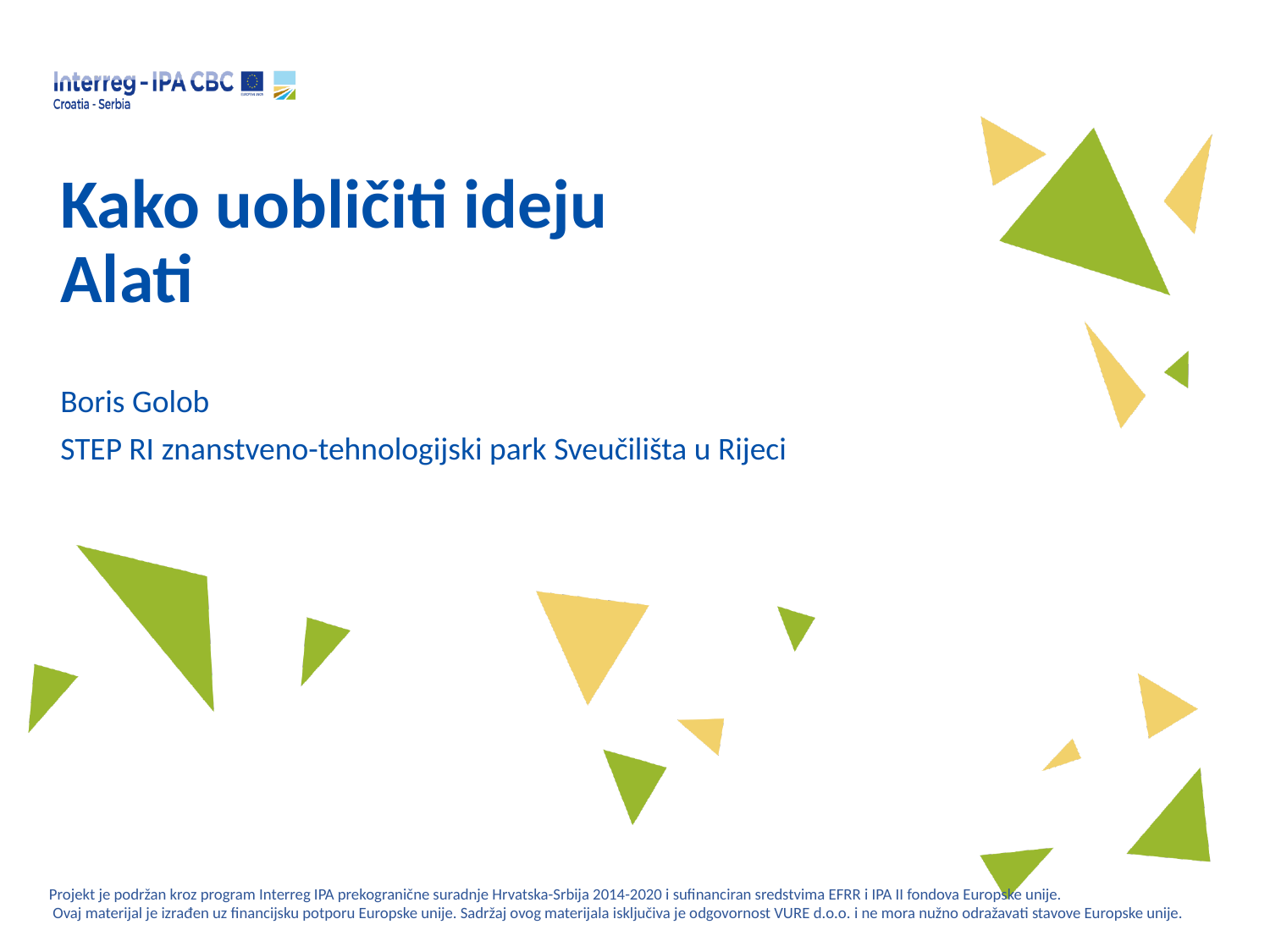

# Kako uobličiti ideju Alati

Boris Golob
STEP RI znanstveno-tehnologijski park Sveučilišta u Rijeci